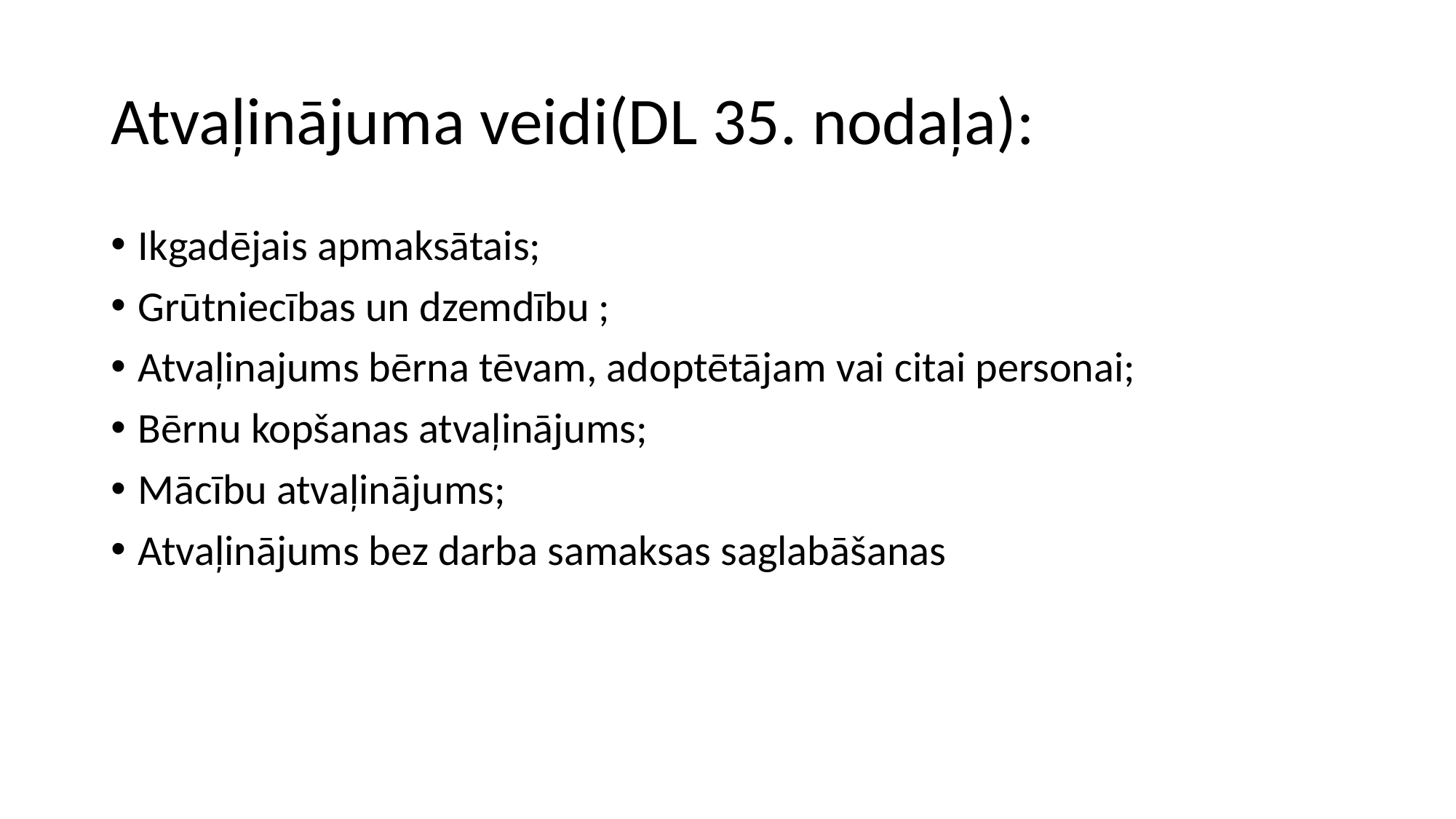

# Atvaļinājuma veidi(DL 35. nodaļa):
Ikgadējais apmaksātais;
Grūtniecības un dzemdību ;
Atvaļinajums bērna tēvam, adoptētājam vai citai personai;
Bērnu kopšanas atvaļinājums;
Mācību atvaļinājums;
Atvaļinājums bez darba samaksas saglabāšanas